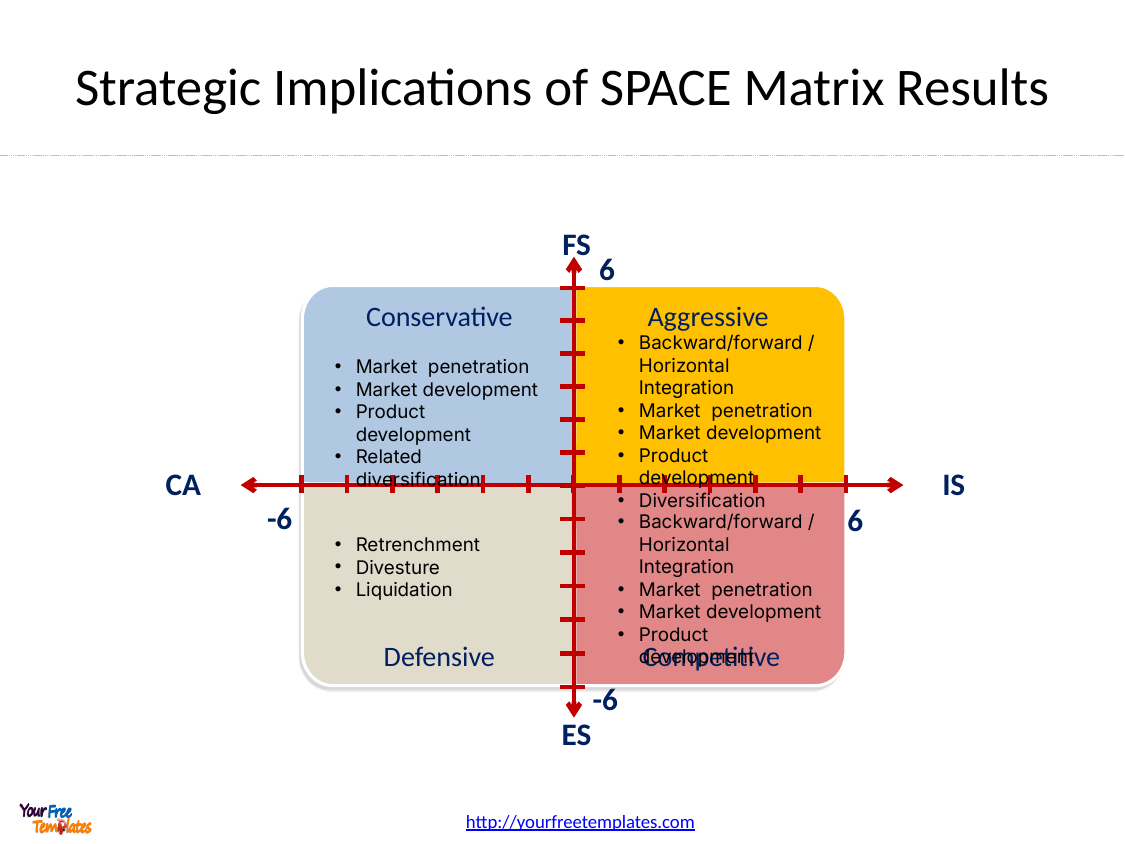

# Strategic Implications of SPACE Matrix Results
FS
6

Conservative
Aggressive
Backward/forward / Horizontal Integration
Market  penetration
Market development
Product development
Diversification
Market  penetration
Market development
Product development
Related diversification
CA
IS
-6
6
Backward/forward / Horizontal Integration
Market  penetration
Market development
Product development
Retrenchment
Divesture
Liquidation
Defensive
Competitive
-6
ES